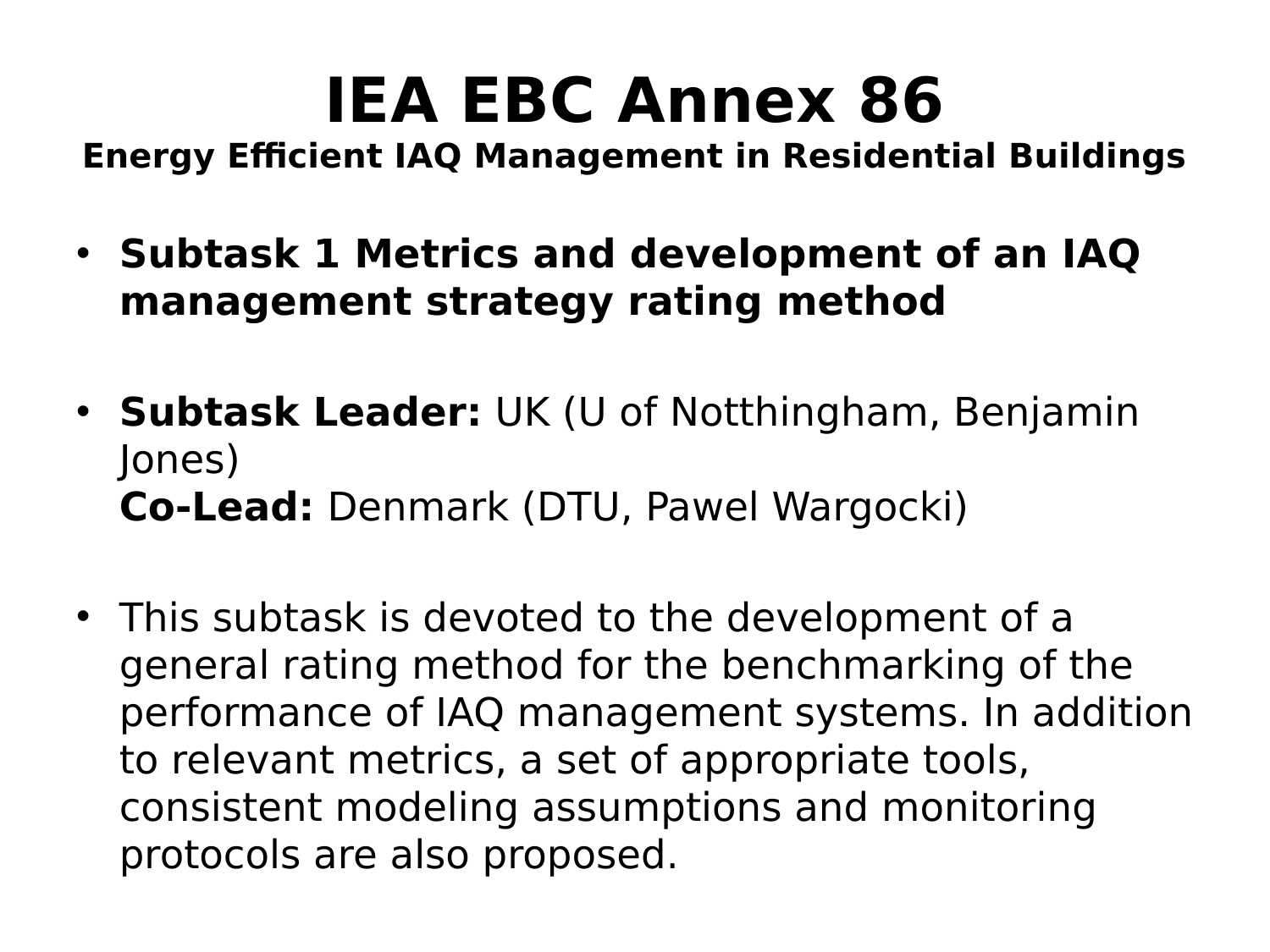

# IEA EBC Annex 86 Energy Efficient IAQ Management in Residential Buildings
Subtask 1 Metrics and development of an IAQ management strategy rating method

Subtask Leader: UK (U of Notthingham, Benjamin Jones) 
Co-Lead: Denmark (DTU, Pawel Wargocki)

This subtask is devoted to the development of a general rating method for the benchmarking of the performance of IAQ management systems. In addition to relevant metrics, a set of appropriate tools, consistent modeling assumptions and monitoring protocols are also proposed.